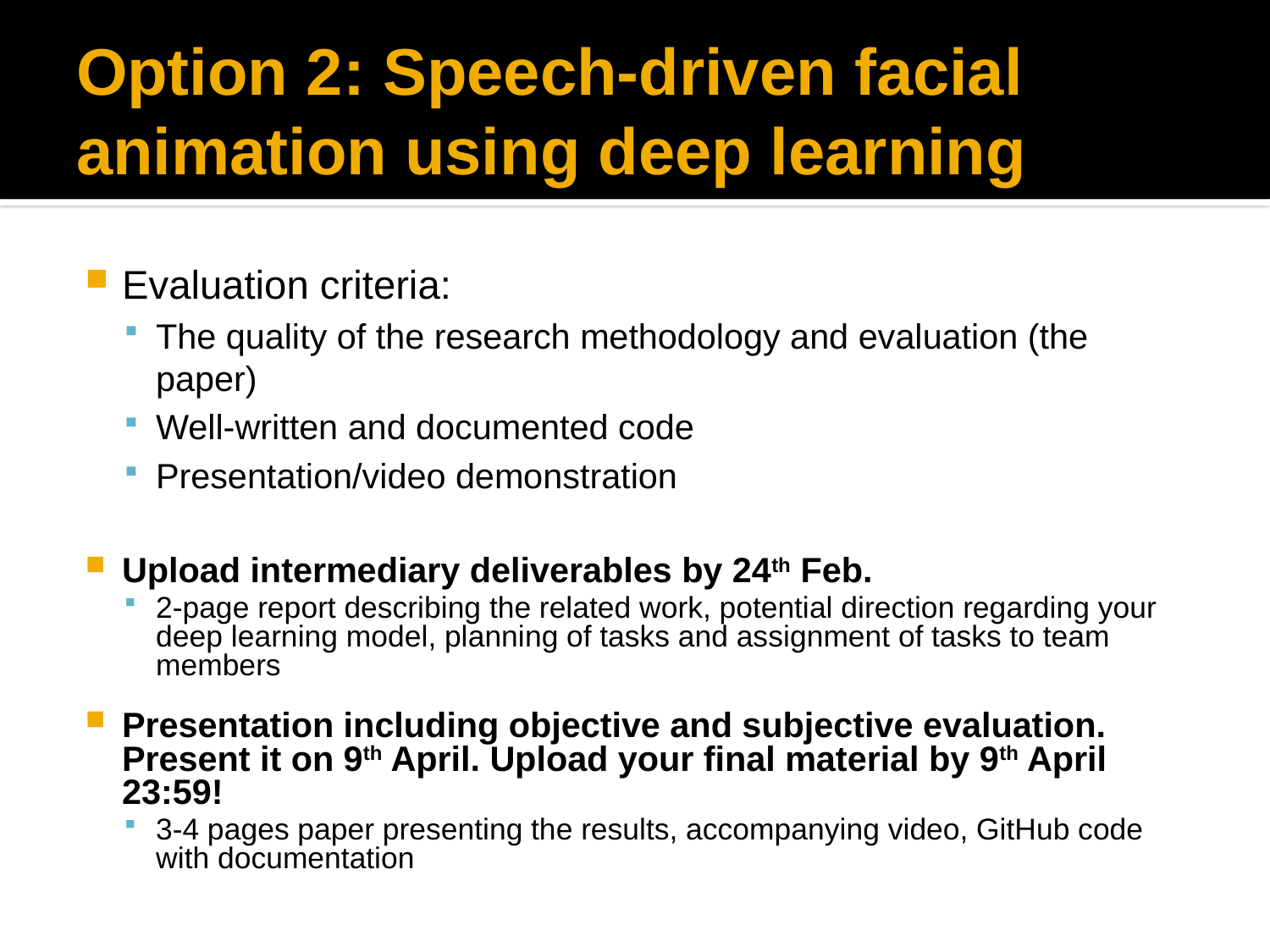

# Option 2: Speech-driven facial animation using deep learning
Evaluation criteria:
The quality of the research methodology and evaluation (the paper)
Well-written and documented code
Presentation/video demonstration

Upload intermediary deliverables by 24th Feb.
2-page report describing the related work, potential direction regarding your deep learning model, planning of tasks and assignment of tasks to team members

Presentation including objective and subjective evaluation. Present it on 9th April. Upload your final material by 9th April 23:59!
3-4 pages paper presenting the results, accompanying video, GitHub code with documentation